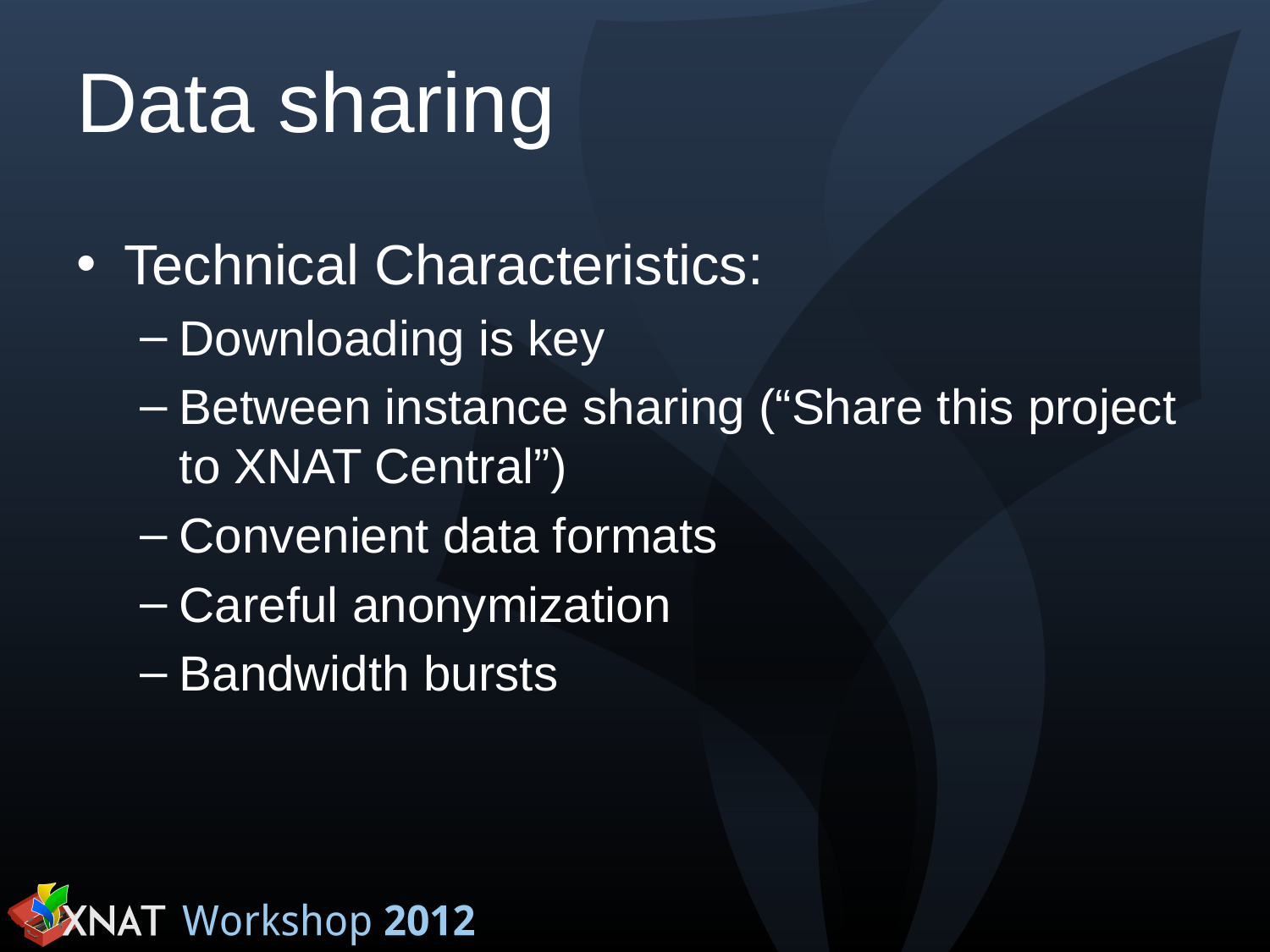

# Data sharing
Technical Characteristics:
Downloading is key
Between instance sharing (“Share this project to XNAT Central”)
Convenient data formats
Careful anonymization
Bandwidth bursts